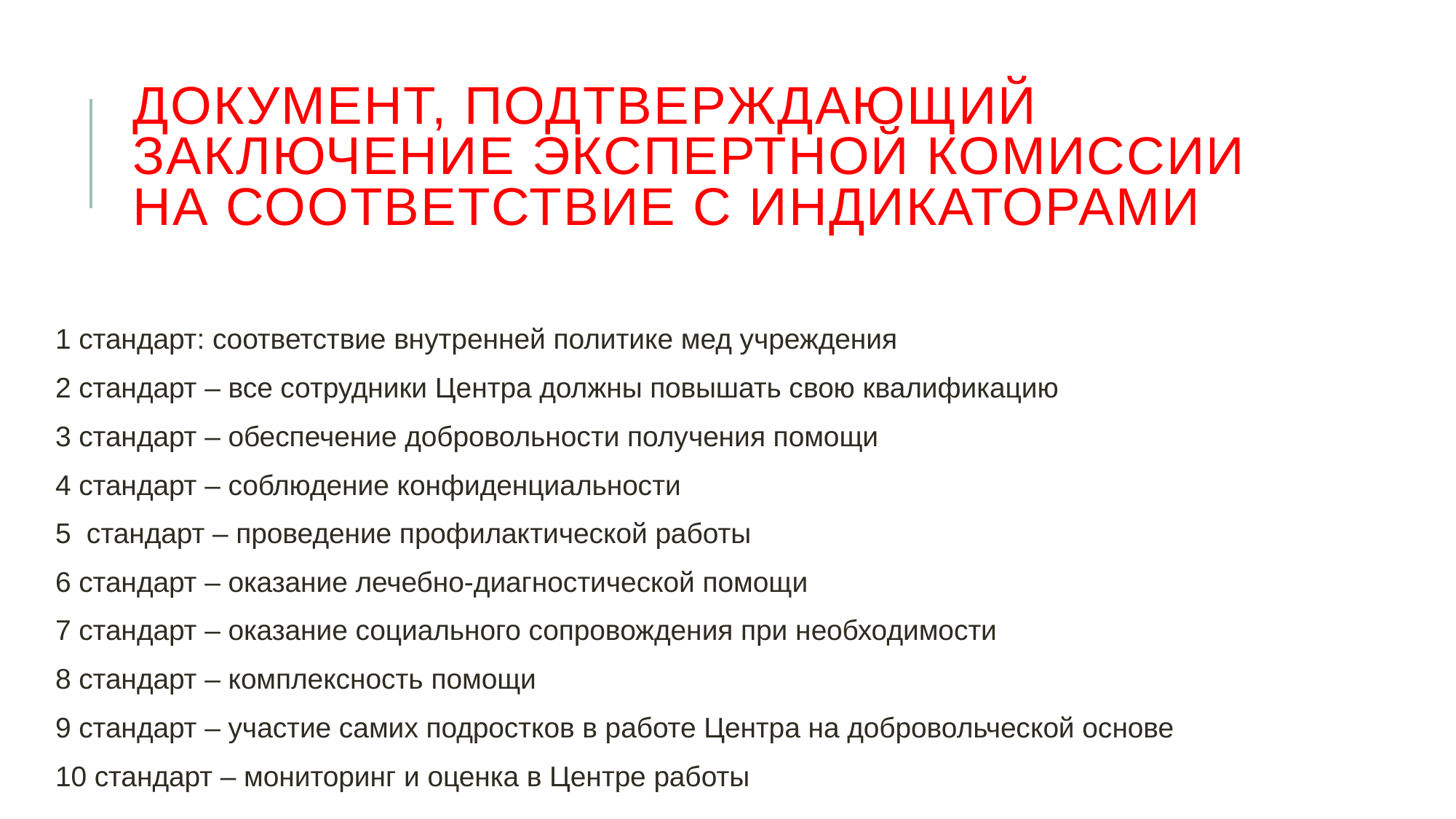

# Документ, подтверждающий заключение экспертной комиссии на соответствие с индикаторами
1 стандарт: соответствие внутренней политике мед учреждения
2 стандарт – все сотрудники Центра должны повышать свою квалификацию
3 стандарт – обеспечение добровольности получения помощи
4 стандарт – соблюдение конфиденциальности
5  стандарт – проведение профилактической работы
6 стандарт – оказание лечебно-диагностической помощи
7 стандарт – оказание социального сопровождения при необходимости
8 стандарт – комплексность помощи
9 стандарт – участие самих подростков в работе Центра на добровольческой основе
10 стандарт – мониторинг и оценка в Центре работы